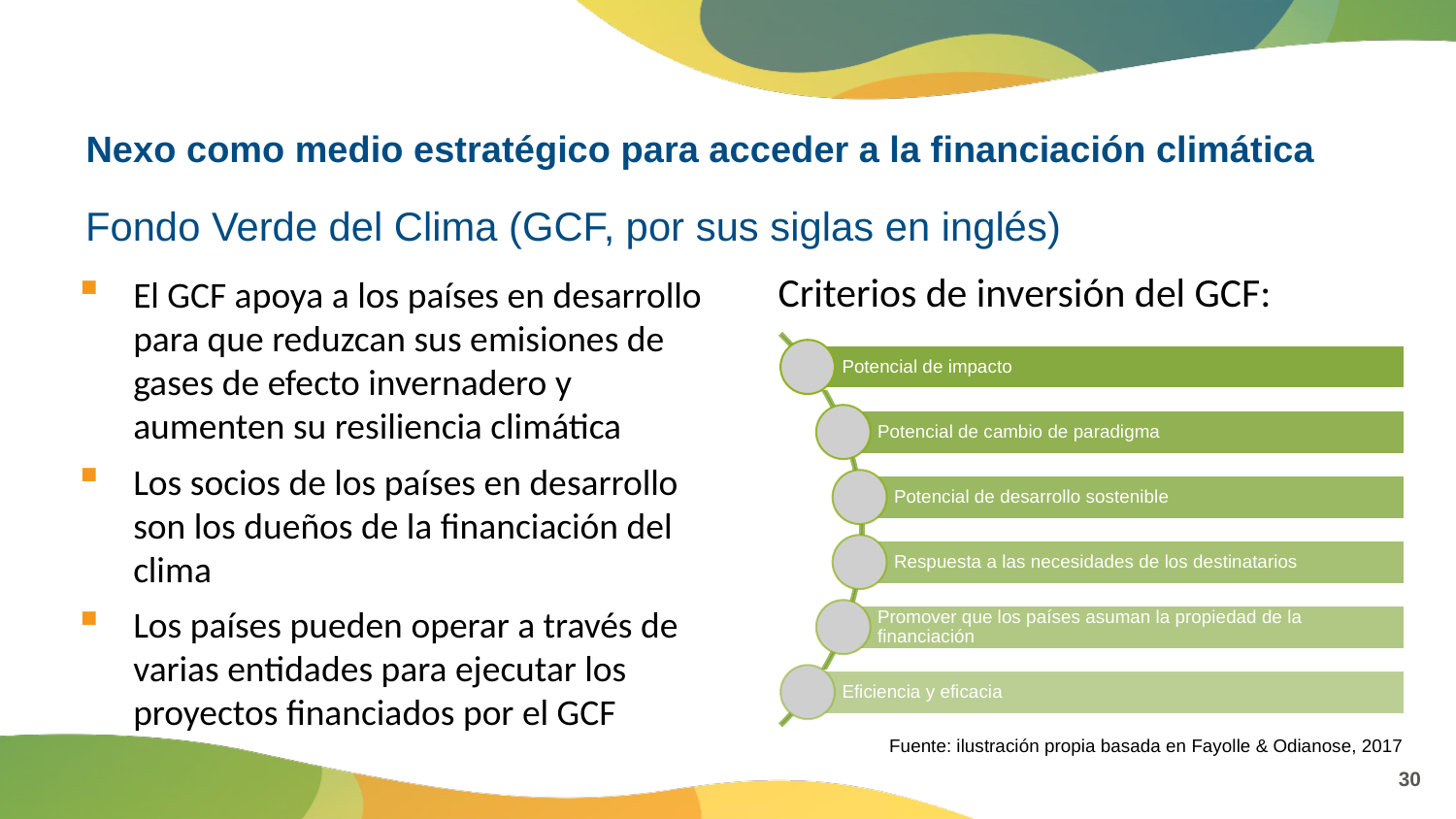

# Nexo como medio estratégico para acceder a la financiación climática
Fondo Verde del Clima (GCF, por sus siglas en inglés)
El GCF apoya a los países en desarrollo para que reduzcan sus emisiones de gases de efecto invernadero y aumenten su resiliencia climática
Los socios de los países en desarrollo son los dueños de la financiación del clima
Los países pueden operar a través de varias entidades para ejecutar los proyectos financiados por el GCF
Criterios de inversión del GCF:

Potencial de impacto
Potencial de cambio de paradigma
Potencial de desarrollo sostenible
Respuesta a las necesidades de los destinatarios
Promover que los países asuman la propiedad de la financiación
Eficiencia y eficacia
Fuente: ilustración propia basada en Fayolle & Odianose, 2017
30